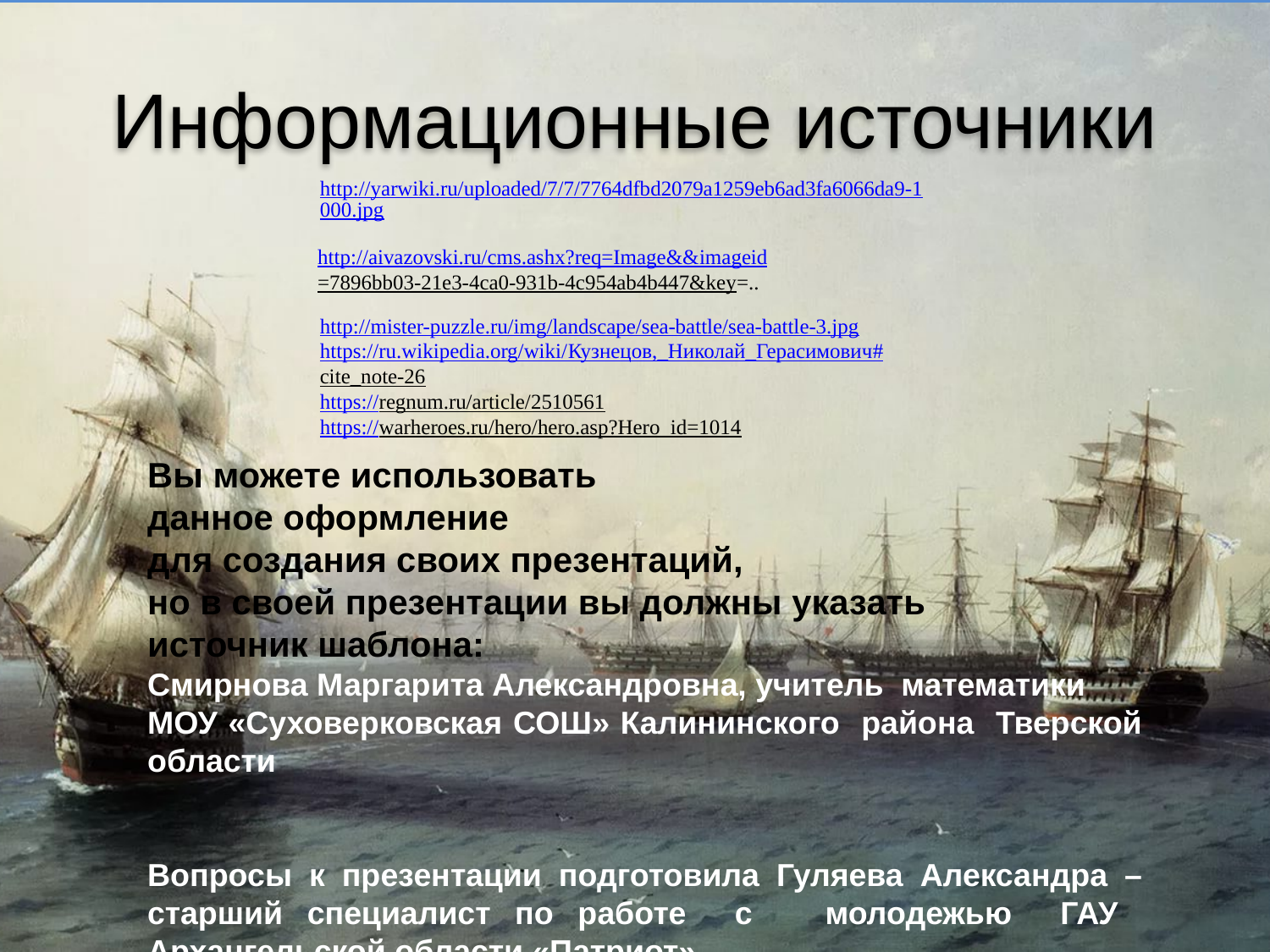

# Информационные источники
http://yarwiki.ru/uploaded/7/7/7764dfbd2079a1259eb6ad3fa6066da9-1000.jpg

http://aivazovski.ru/cms.ashx?req=Image&&imageid=7896bb03-21e3-4ca0-931b-4c954ab4b447&key=..
http://mister-puzzle.ru/img/landscape/sea-battle/sea-battle-3.jpg
https://ru.wikipedia.org/wiki/Кузнецов,_Николай_Герасимович#cite_note-26
https://regnum.ru/article/2510561
https://warheroes.ru/hero/hero.asp?Hero_id=1014

Вы можете использовать
данное оформление
для создания своих презентаций,
но в своей презентации вы должны указать
источник шаблона:
Смирнова Маргарита Александровна, учитель  математики
МОУ «Суховерковская СОШ» Калининского  района  Тверской области

Вопросы к презентации подготовила Гуляева Александра – старший специалист по работе  с   молодежью  ГАУ  Архангельской области «Патриот»